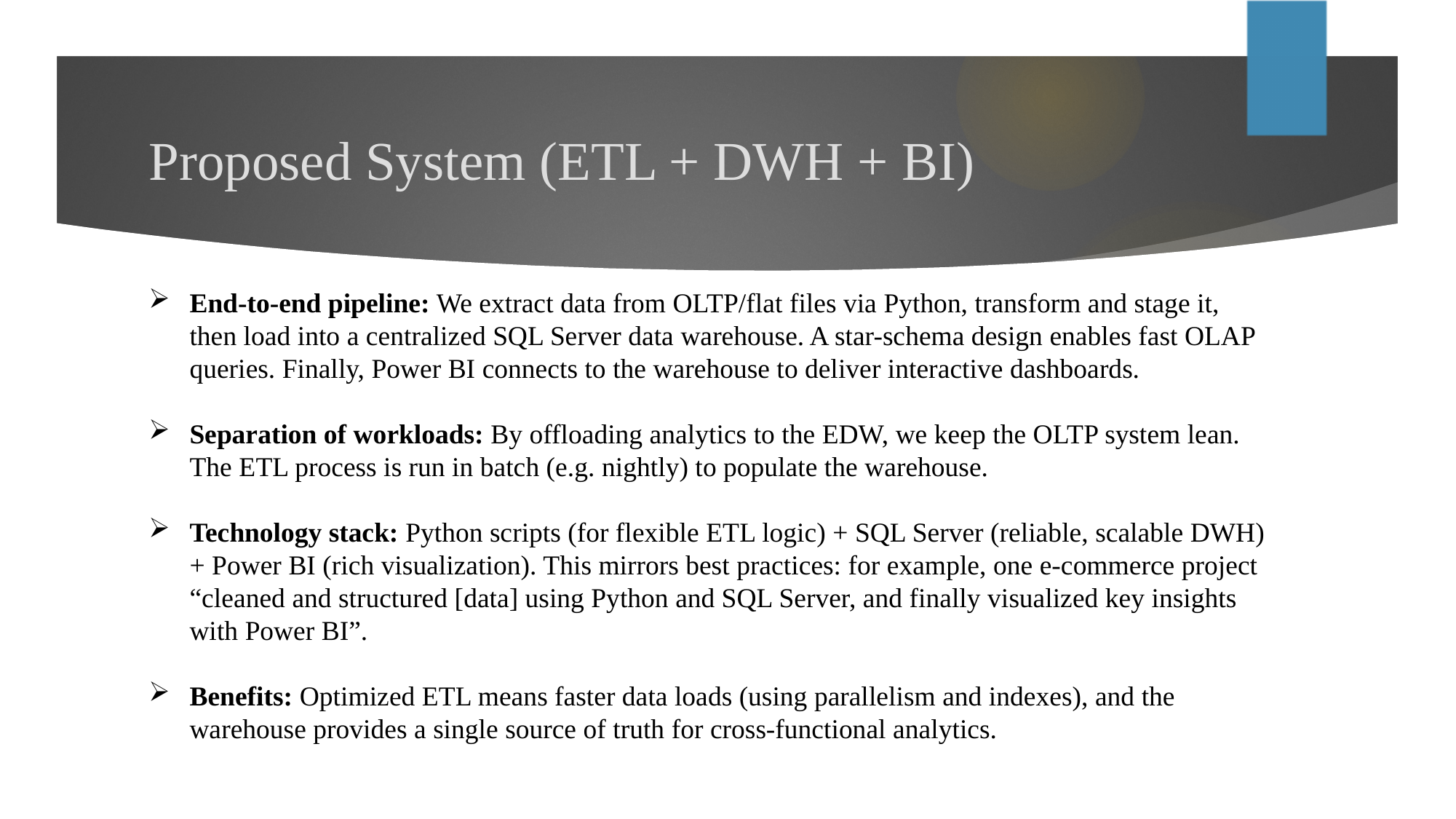

# Proposed System (ETL + DWH + BI)
End-to-end pipeline: We extract data from OLTP/flat files via Python, transform and stage it, then load into a centralized SQL Server data warehouse. A star-schema design enables fast OLAP queries. Finally, Power BI connects to the warehouse to deliver interactive dashboards.

Separation of workloads: By offloading analytics to the EDW, we keep the OLTP system lean. The ETL process is run in batch (e.g. nightly) to populate the warehouse.

Technology stack: Python scripts (for flexible ETL logic) + SQL Server (reliable, scalable DWH) + Power BI (rich visualization). This mirrors best practices: for example, one e-commerce project “cleaned and structured [data] using Python and SQL Server, and finally visualized key insights with Power BI”.

Benefits: Optimized ETL means faster data loads (using parallelism and indexes), and the warehouse provides a single source of truth for cross-functional analytics.